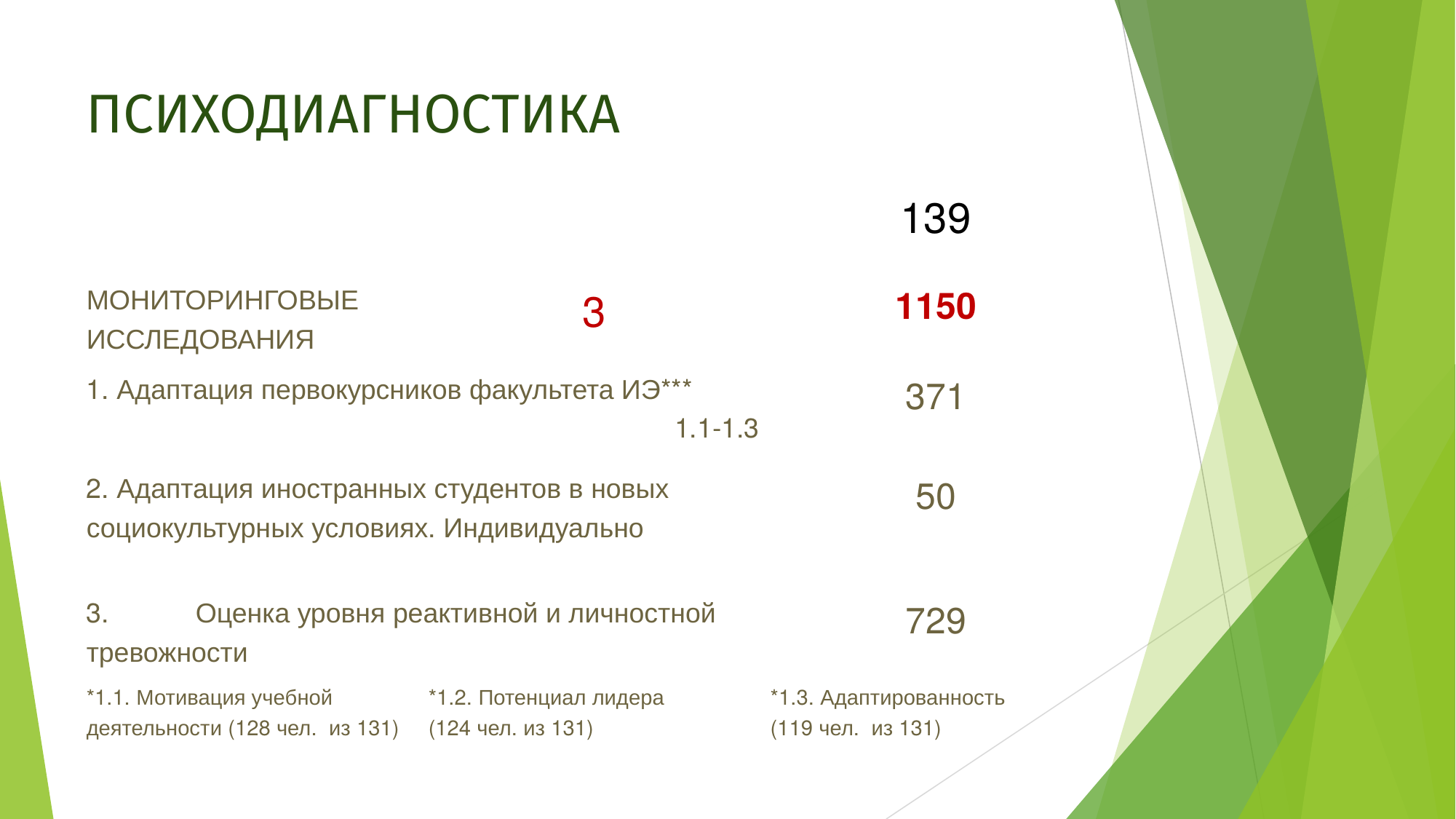

# ПСИХОДИАГНОСТИКА
| ИНДИВИДУАЛЬНАЯ ПСИХОДИАГНОСТИКА |  | 139 |
| --- | --- | --- |
| МОНИТОРИНГОВЫЕ ИССЛЕДОВАНИЯ | 3 | 1150 |
| 1. Адаптация первокурсников факультета ИЭ\*\*\* 1.1-1.3 |  | 371 |
| 2. Адаптация иностранных студентов в новых социокультурных условиях. Индивидуально |  | 50 |
| 3. Оценка уровня реактивной и личностной тревожности |  | 729 |
| \*1.1. Мотивация учебной деятельности (128 чел. из 131) | \*1.2. Потенциал лидера (124 чел. из 131) | \*1.3. Адаптированность (119 чел. из 131) |